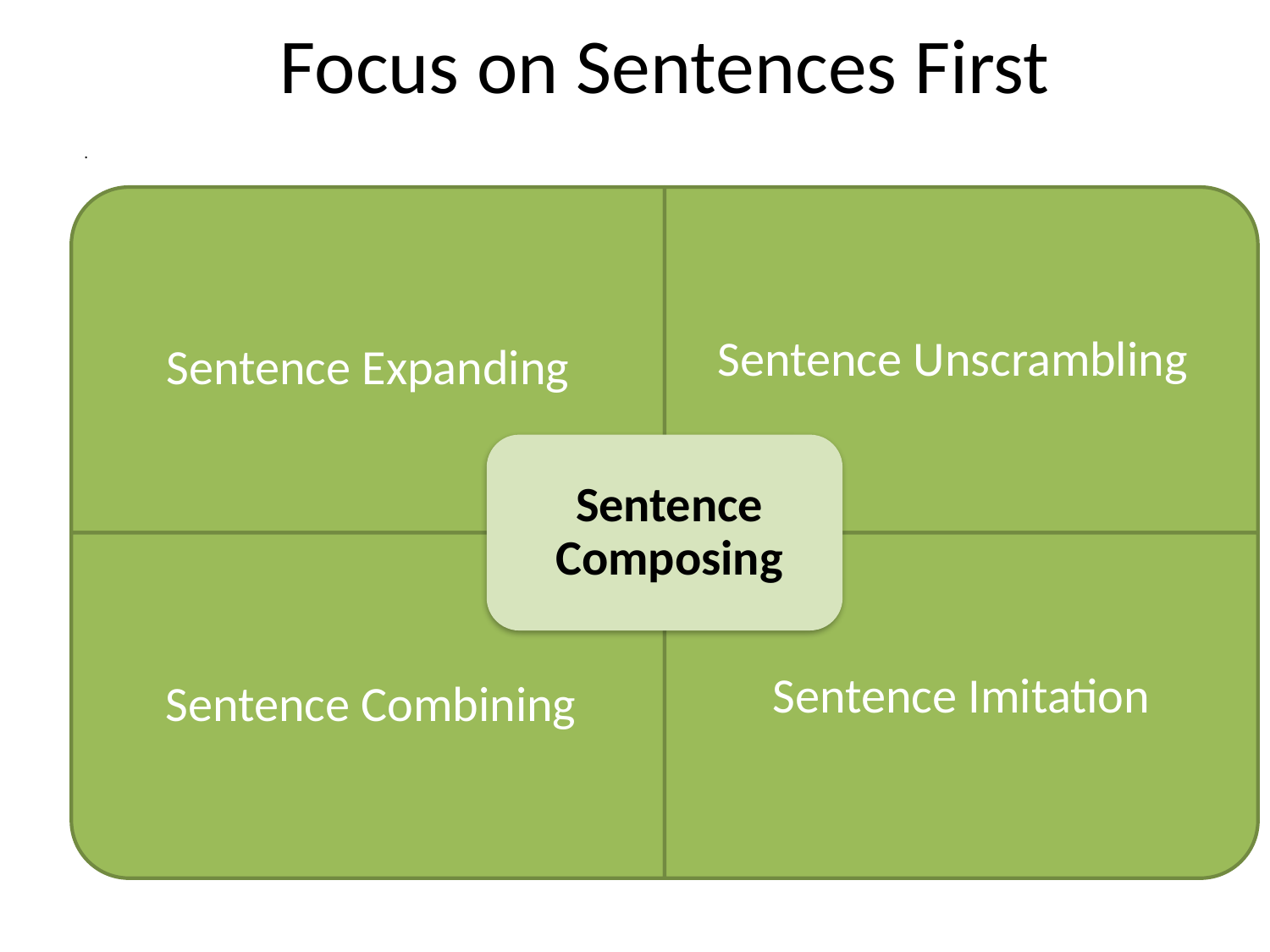

# Focus on Sentences First
.

Sentence Expanding
Sentence Unscrambling
Sentence Combining
Sentence Imitation
Sentence Composing